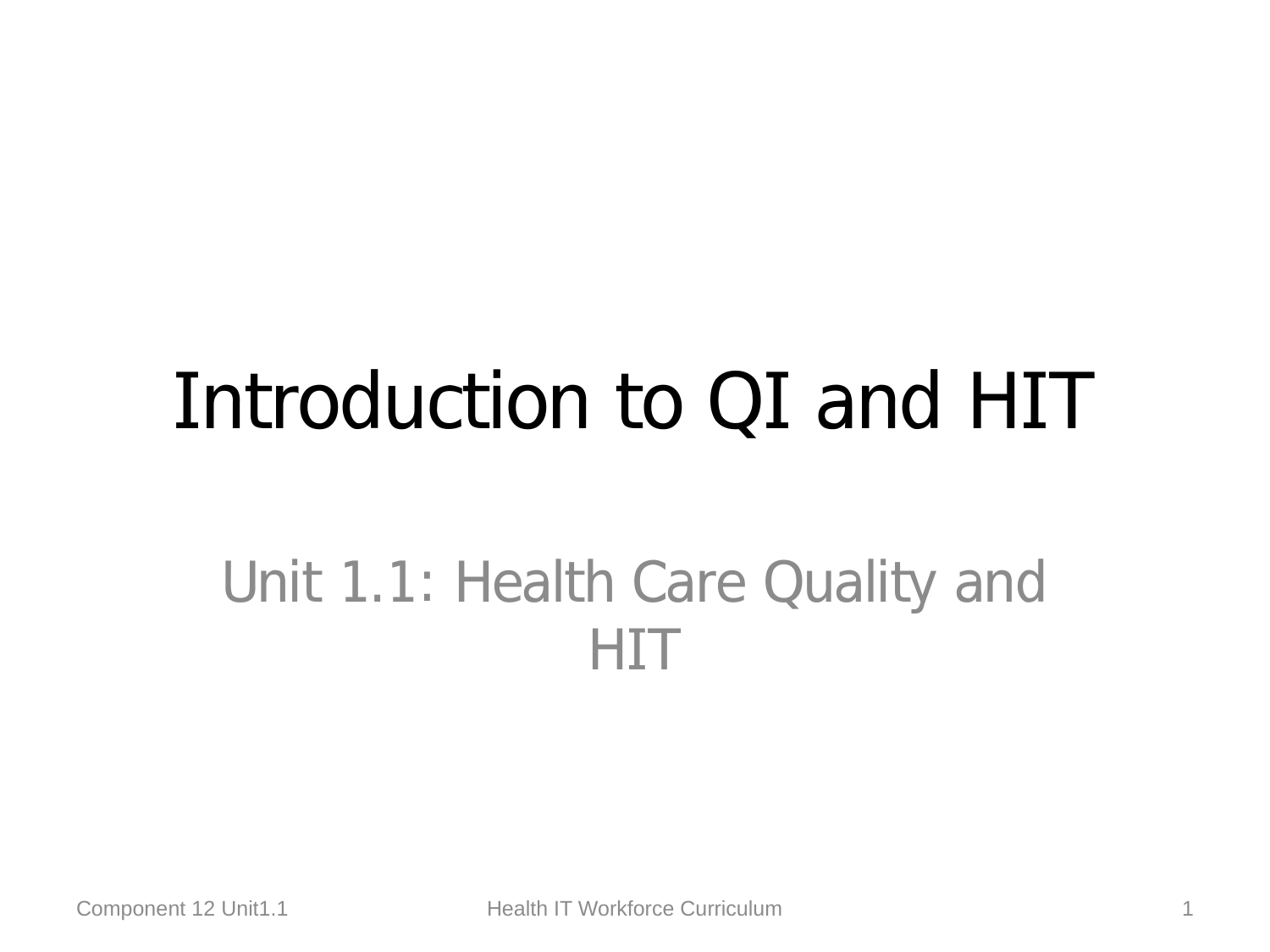

# Introduction to QI and HIT
Unit 1.1: Health Care Quality and HIT
Component 12 Unit1.1
Health IT Workforce Curriculum
1